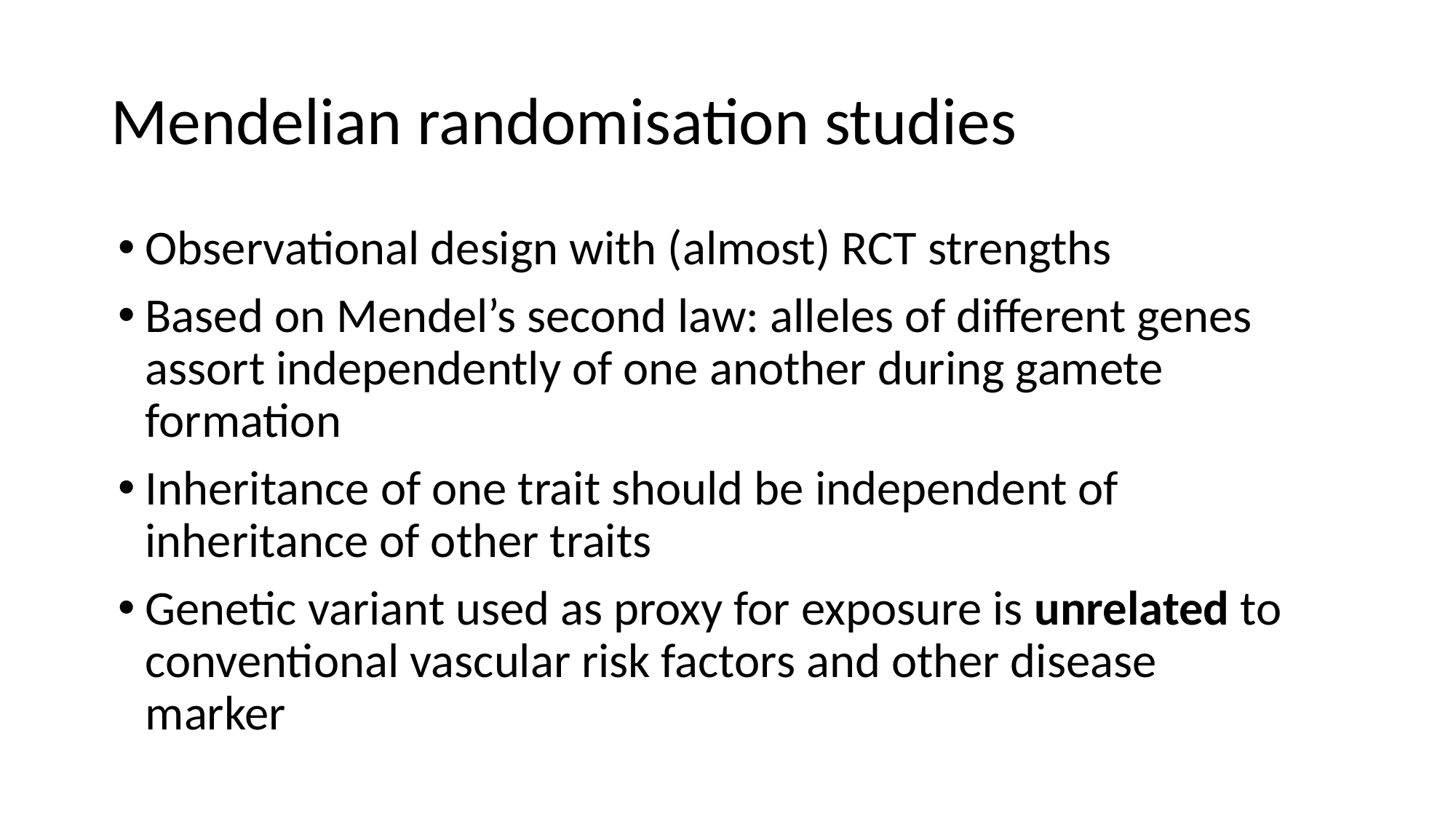

# Mendelian randomisation studies
Observational design with (almost) RCT strengths
Based on Mendel’s second law: alleles of different genes assort independently of one another during gamete formation
Inheritance of one trait should be independent of inheritance of other traits
Genetic variant used as proxy for exposure is unrelated to conventional vascular risk factors and other disease marker